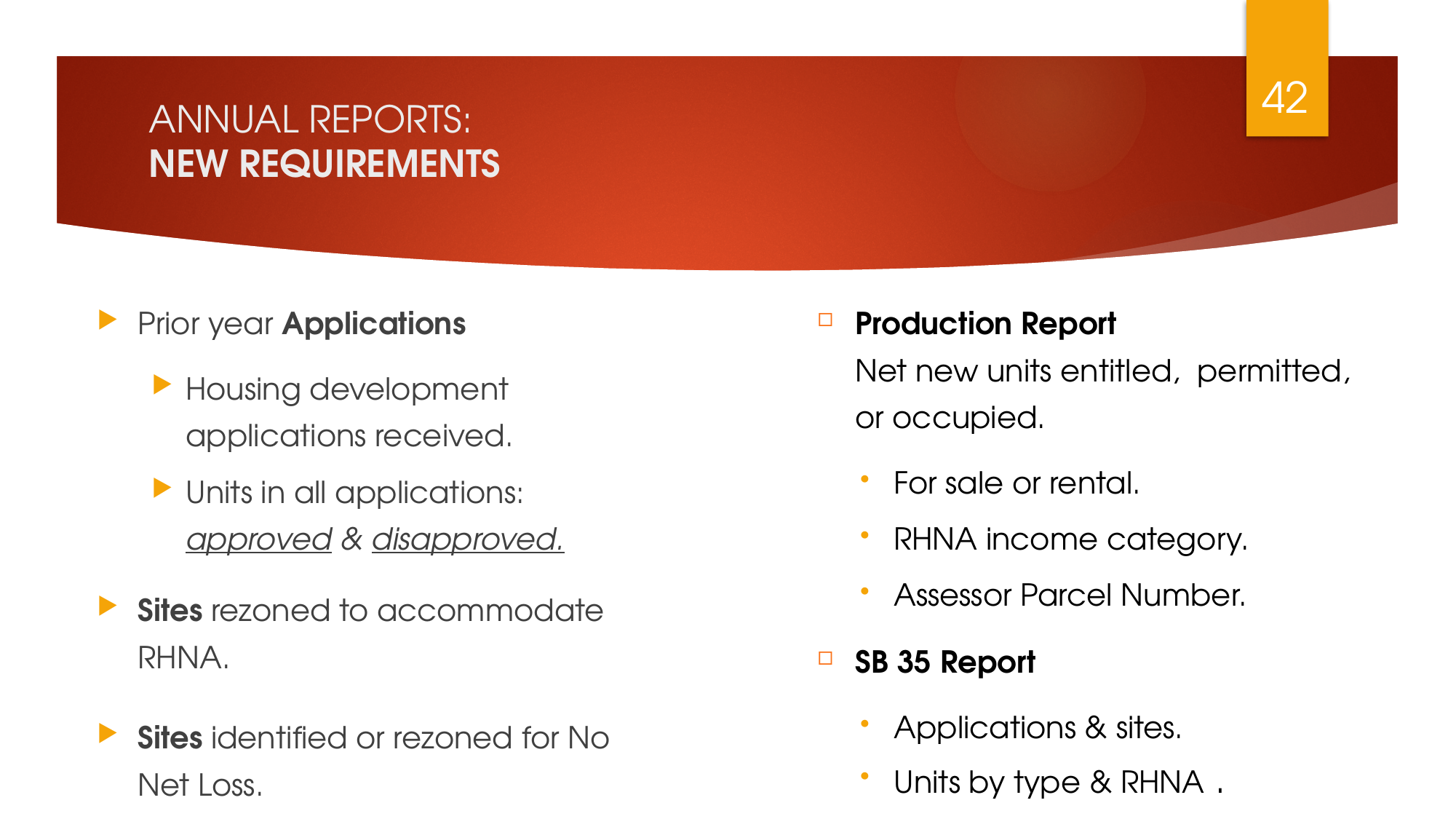

42
# ANNUAL REPORTS: NEW REQUIREMENTS
Prior year Applications
Housing development applications received.
Units in all applications:
approved & disapproved.
Sites rezoned to accommodate RHNA.
Sites identified or rezoned for No Net Loss.

Production Report
Net new units entitled,  permitted, or occupied.
For sale or rental.
RHNA income category.
Assessor Parcel Number.
SB 35 Report
Applications & sites.
Units by type & RHNA .